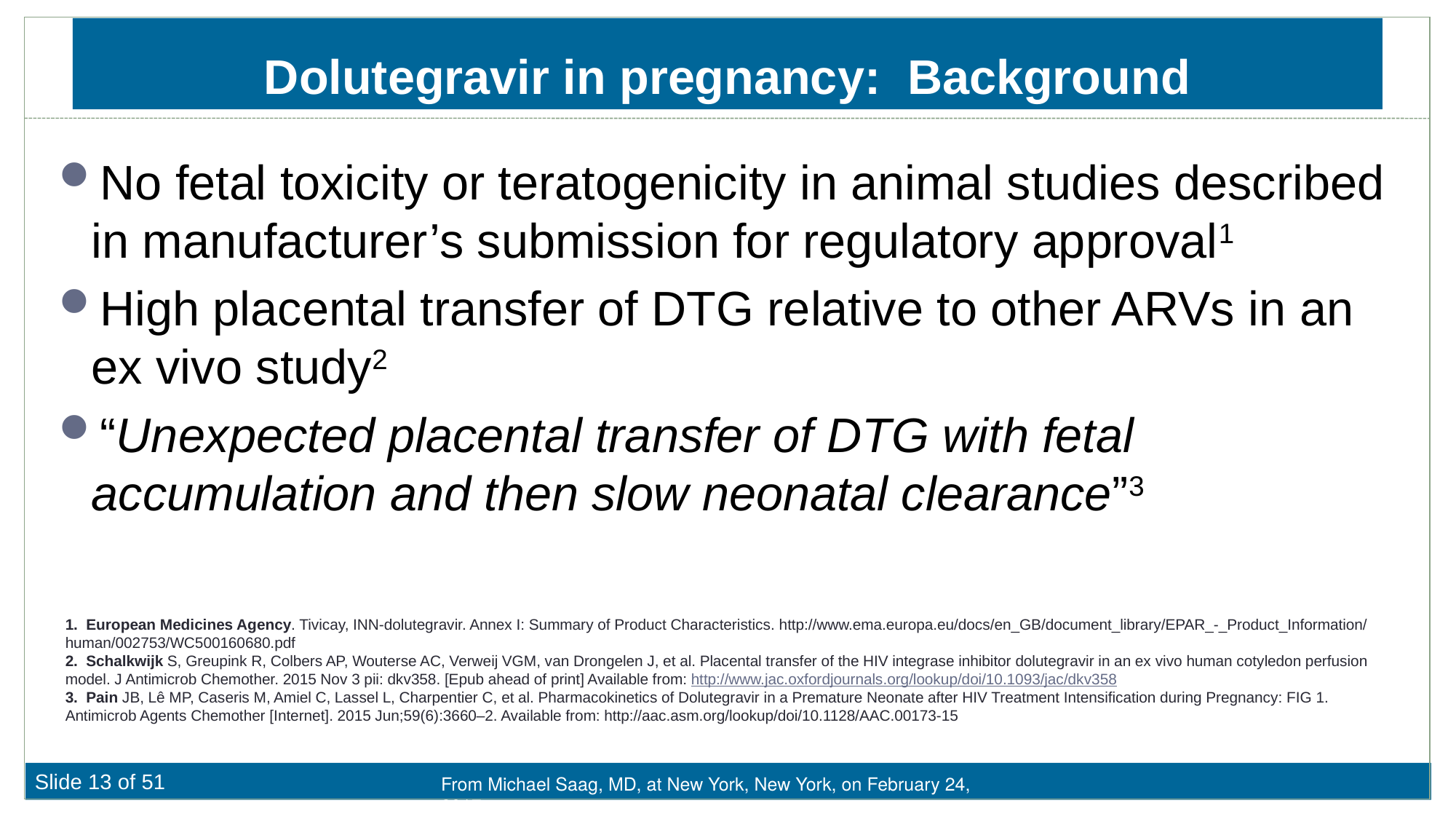

# Dolutegravir in pregnancy:  Background
No fetal toxicity or teratogenicity in animal studies described in manufacturer’s submission for regulatory approval1
High placental transfer of DTG relative to other ARVs in an ex vivo study2
“Unexpected placental transfer of DTG with fetal accumulation and then slow neonatal clearance”3
1.  European Medicines Agency. Tivicay, INN-dolutegravir. Annex I: Summary of Product Characteristics. http://www.ema.europa.eu/docs/en_GB/document_library/EPAR_-_Product_Information/human/002753/WC500160680.pdf
2.  Schalkwijk S, Greupink R, Colbers AP, Wouterse AC, Verweij VGM, van Drongelen J, et al. Placental transfer of the HIV integrase inhibitor dolutegravir in an ex vivo human cotyledon perfusion model. J Antimicrob Chemother. 2015 Nov 3 pii: dkv358. [Epub ahead of print] Available from: http://www.jac.oxfordjournals.org/lookup/doi/10.1093/jac/dkv358
3.  Pain JB, Lê MP, Caseris M, Amiel C, Lassel L, Charpentier C, et al. Pharmacokinetics of Dolutegravir in a Premature Neonate after HIV Treatment Intensification during Pregnancy: FIG 1. Antimicrob Agents Chemother [Internet]. 2015 Jun;59(6):3660–2. Available from: http://aac.asm.org/lookup/doi/10.1128/AAC.00173-15